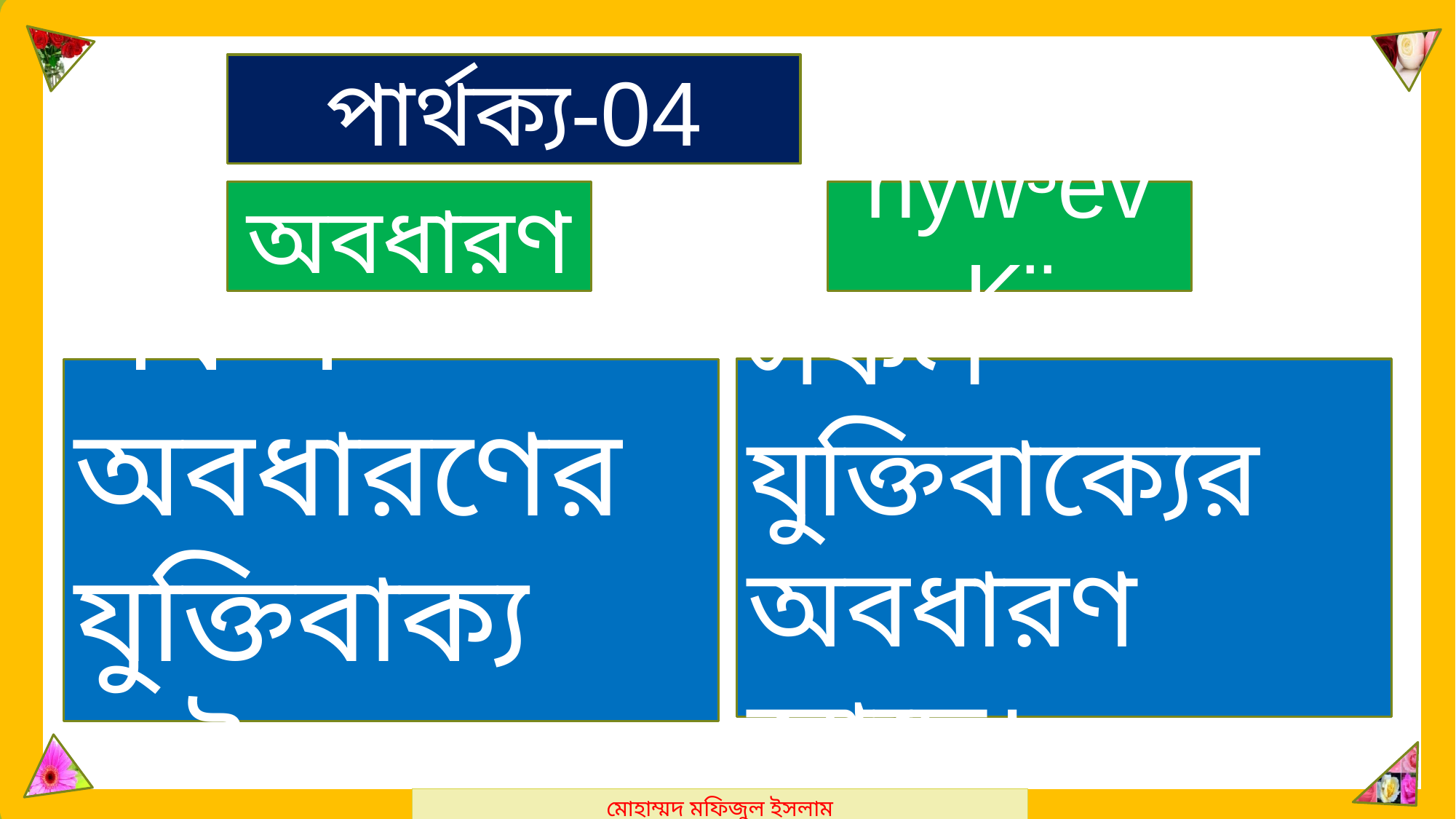

মোহাম্মদ মফিজুল ইসলাম

পার্থক্য-04
অবধারণ
hyw³evK¨
সকল অবধারণের যুক্তিবাক্য নেই।
সকল যুক্তিবাক্যের অবধারণ আছে।